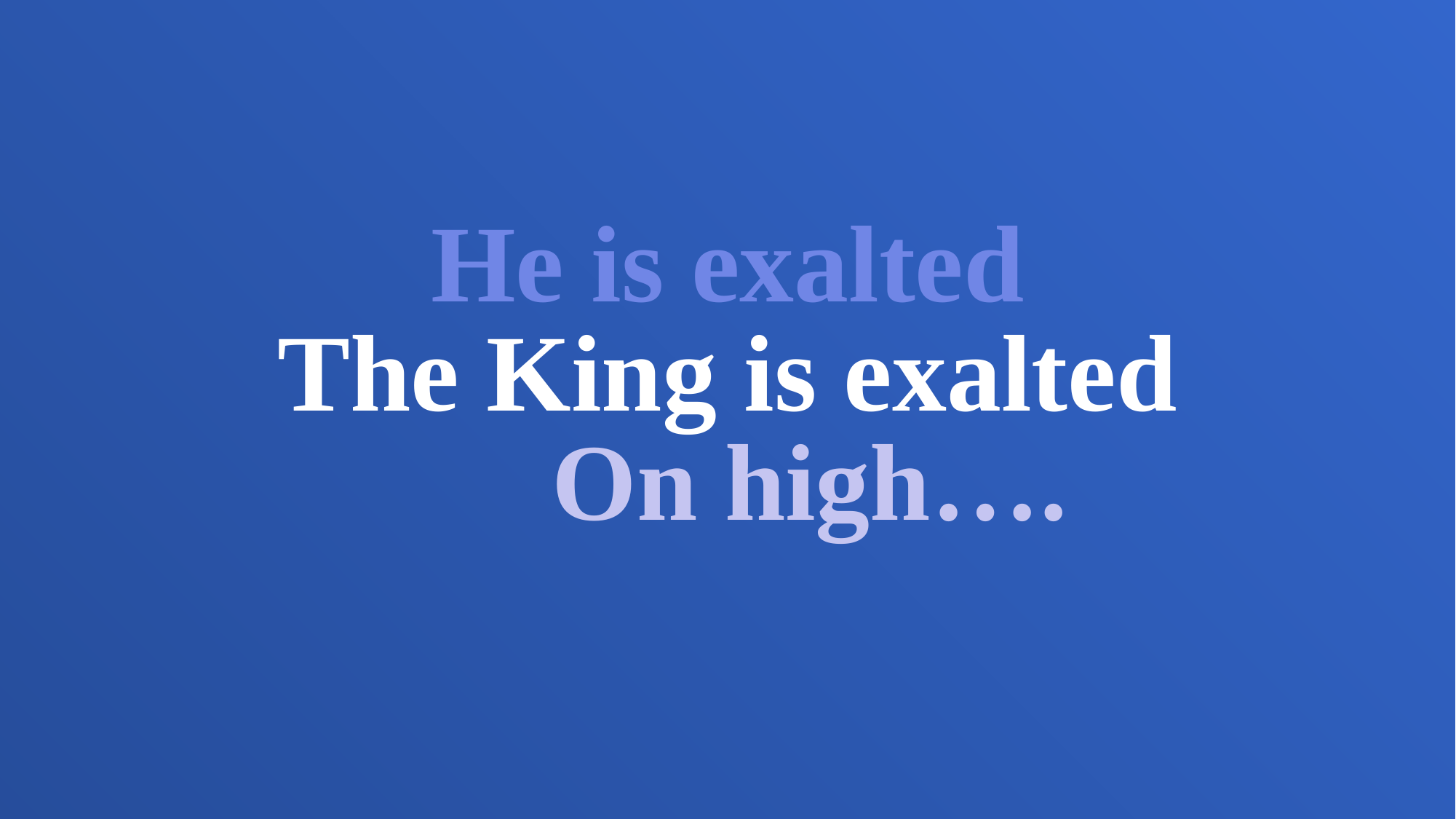

He is exalted
The King is exalted
      On high….